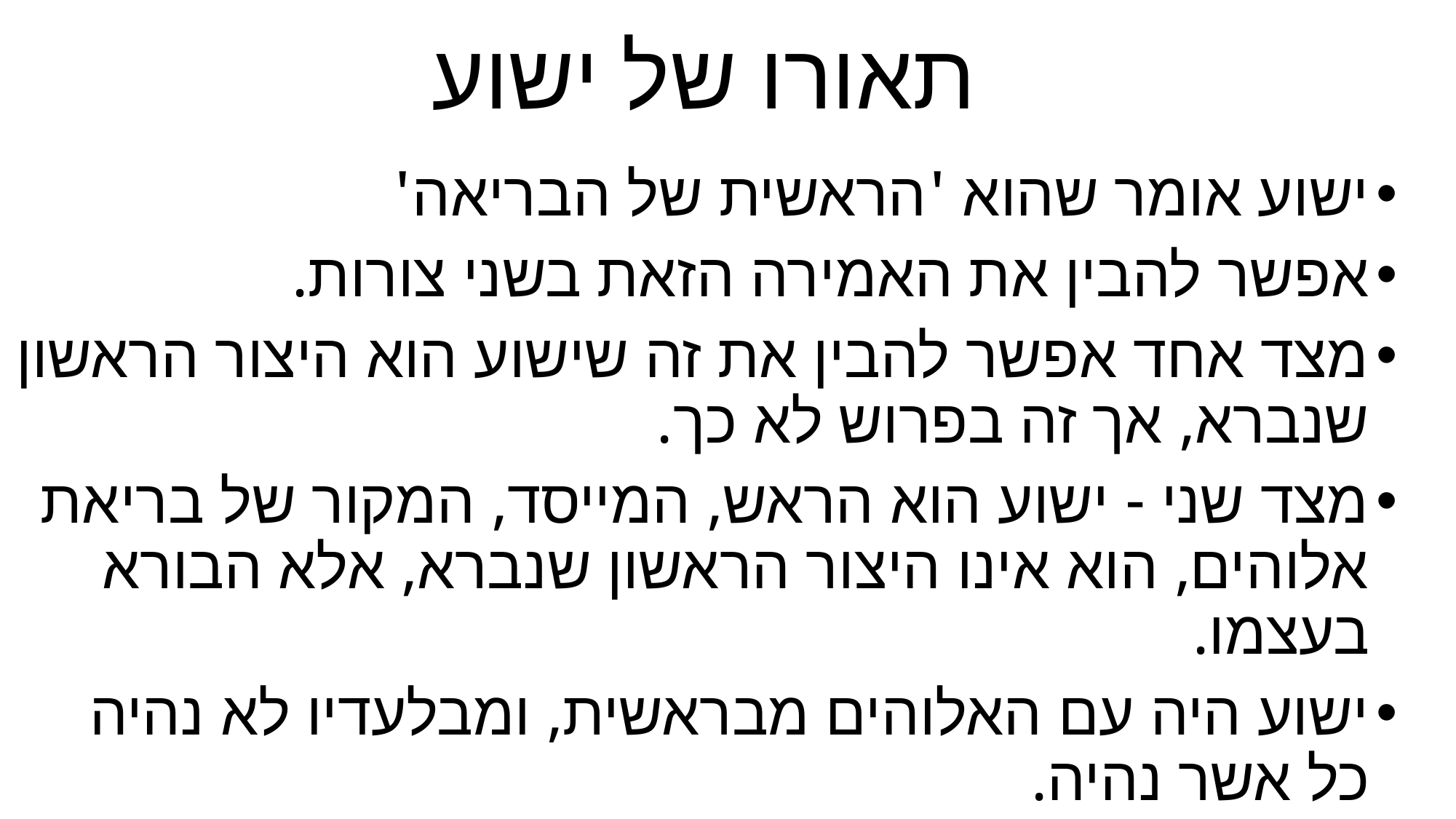

# תאורו של ישוע
ישוע אומר שהוא 'הראשית של הבריאה'
אפשר להבין את האמירה הזאת בשני צורות.
מצד אחד אפשר להבין את זה שישוע הוא היצור הראשון שנברא, אך זה בפרוש לא כך.
מצד שני - ישוע הוא הראש, המייסד, המקור של בריאת אלוהים, הוא אינו היצור הראשון שנברא, אלא הבורא בעצמו.
ישוע היה עם האלוהים מבראשית, ומבלעדיו לא נהיה
כל אשר נהיה.